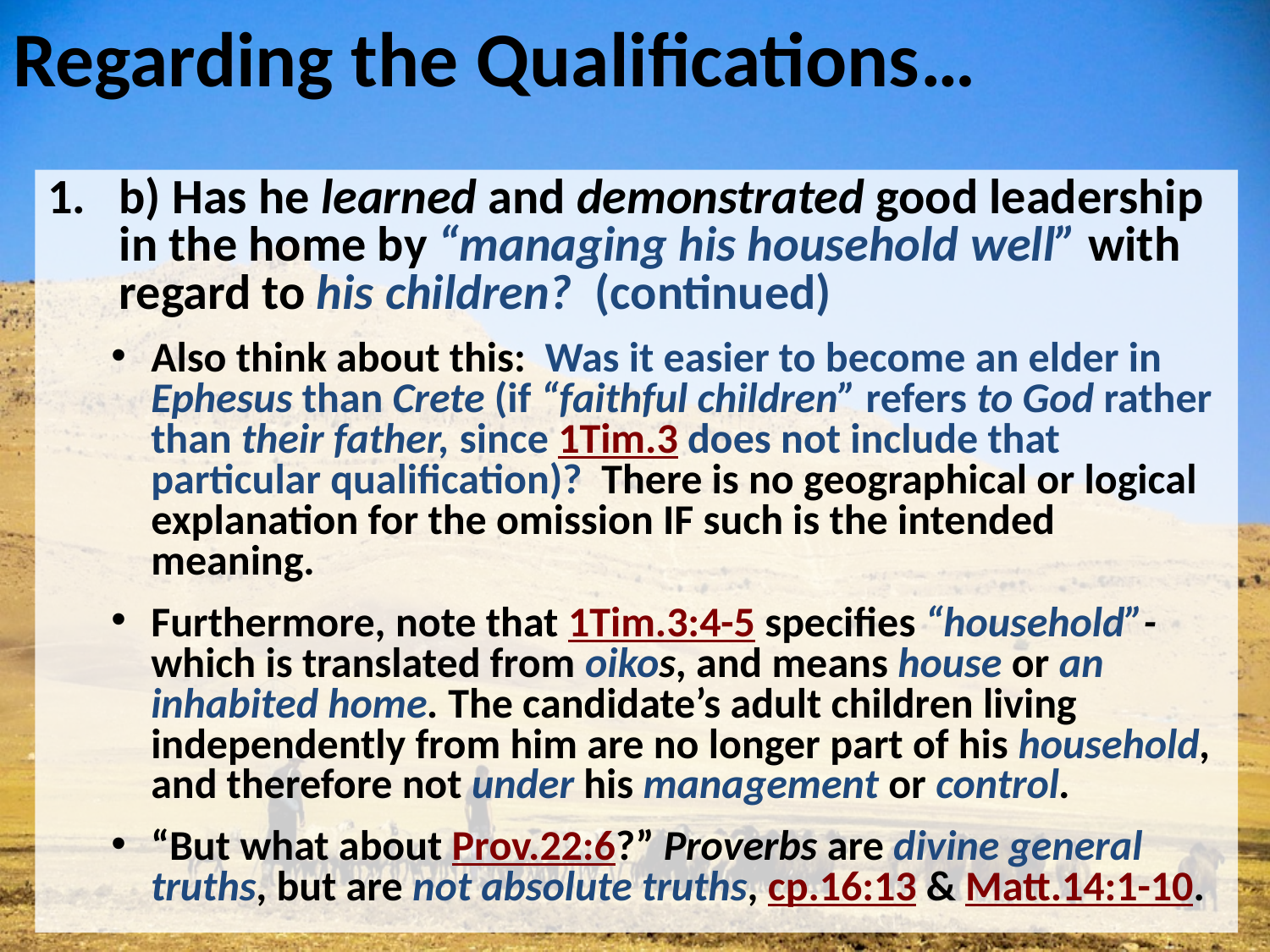

# Regarding the Qualifications…
b) Has he learned and demonstrated good leadership in the home by “managing his household well” with regard to his children?  (continued)
Also think about this:  Was it easier to become an elder in Ephesus than Crete (if “faithful children” refers to God rather than their father, since 1Tim.3 does not include that particular qualification)?  There is no geographical or logical explanation for the omission IF such is the intended meaning.
Furthermore, note that 1Tim.3:4-5 specifies “household”- which is translated from oikos, and means house or an inhabited home. The candidate’s adult children living independently from him are no longer part of his household, and therefore not under his management or control.
“But what about Prov.22:6?” Proverbs are divine general truths, but are not absolute truths, cp.16:13 & Matt.14:1-10.